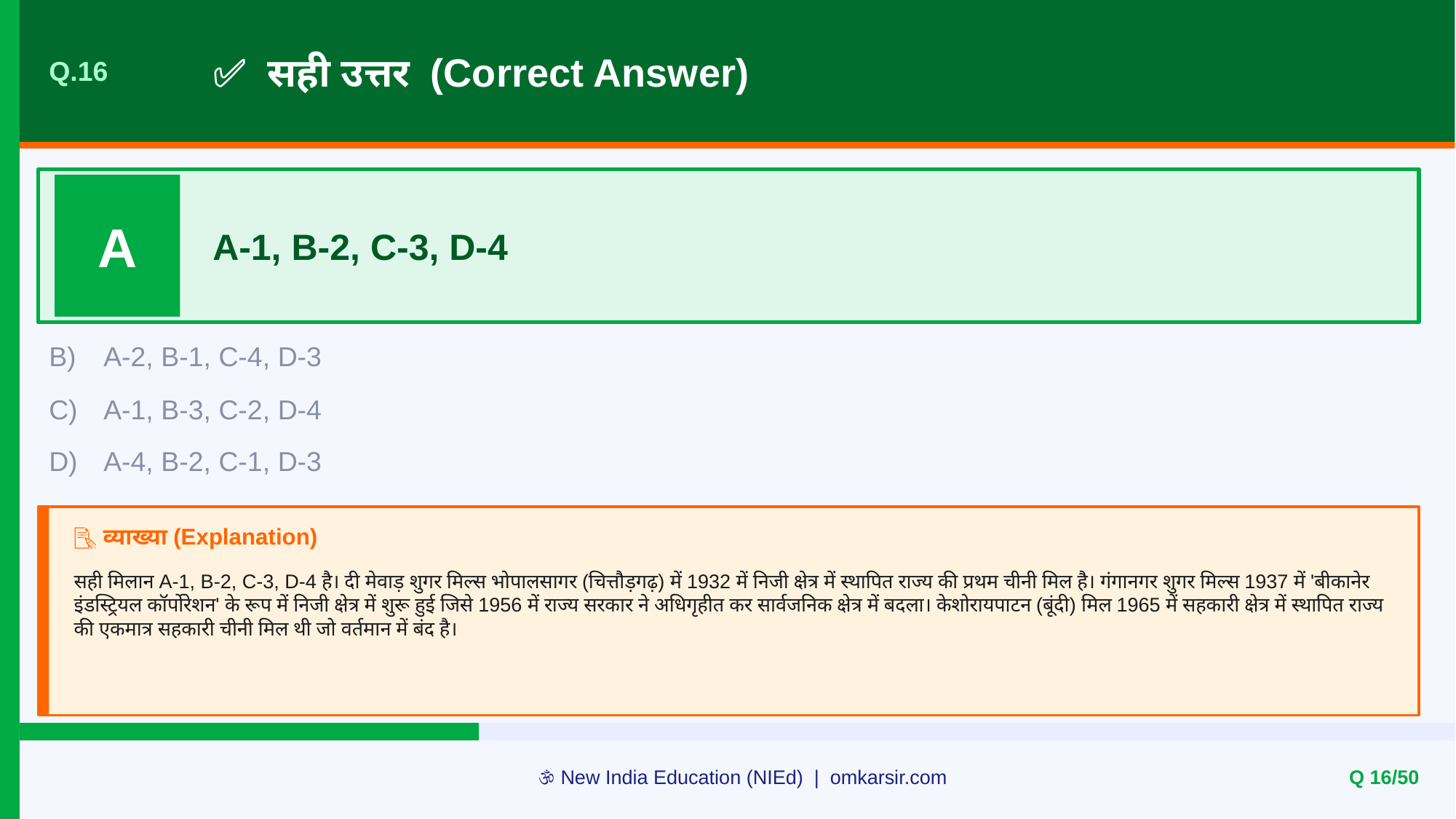

✅  सही उत्तर  (Correct Answer)
Q.16

A
A-1, B-2, C-3, D-4
B)
A-2, B-1, C-4, D-3
C)
A-1, B-3, C-2, D-4
D)
A-4, B-2, C-1, D-3

📝 व्याख्या (Explanation)
सही मिलान A-1, B-2, C-3, D-4 है। दी मेवाड़ शुगर मिल्स भोपालसागर (चित्तौड़गढ़) में 1932 में निजी क्षेत्र में स्थापित राज्य की प्रथम चीनी मिल है। गंगानगर शुगर मिल्स 1937 में 'बीकानेर इंडस्ट्रियल कॉर्पोरेशन' के रूप में निजी क्षेत्र में शुरू हुई जिसे 1956 में राज्य सरकार ने अधिगृहीत कर सार्वजनिक क्षेत्र में बदला। केशोरायपाटन (बूंदी) मिल 1965 में सहकारी क्षेत्र में स्थापित राज्य की एकमात्र सहकारी चीनी मिल थी जो वर्तमान में बंद है।

🕉️ New India Education (NIEd)  |  omkarsir.com
Q 16/50